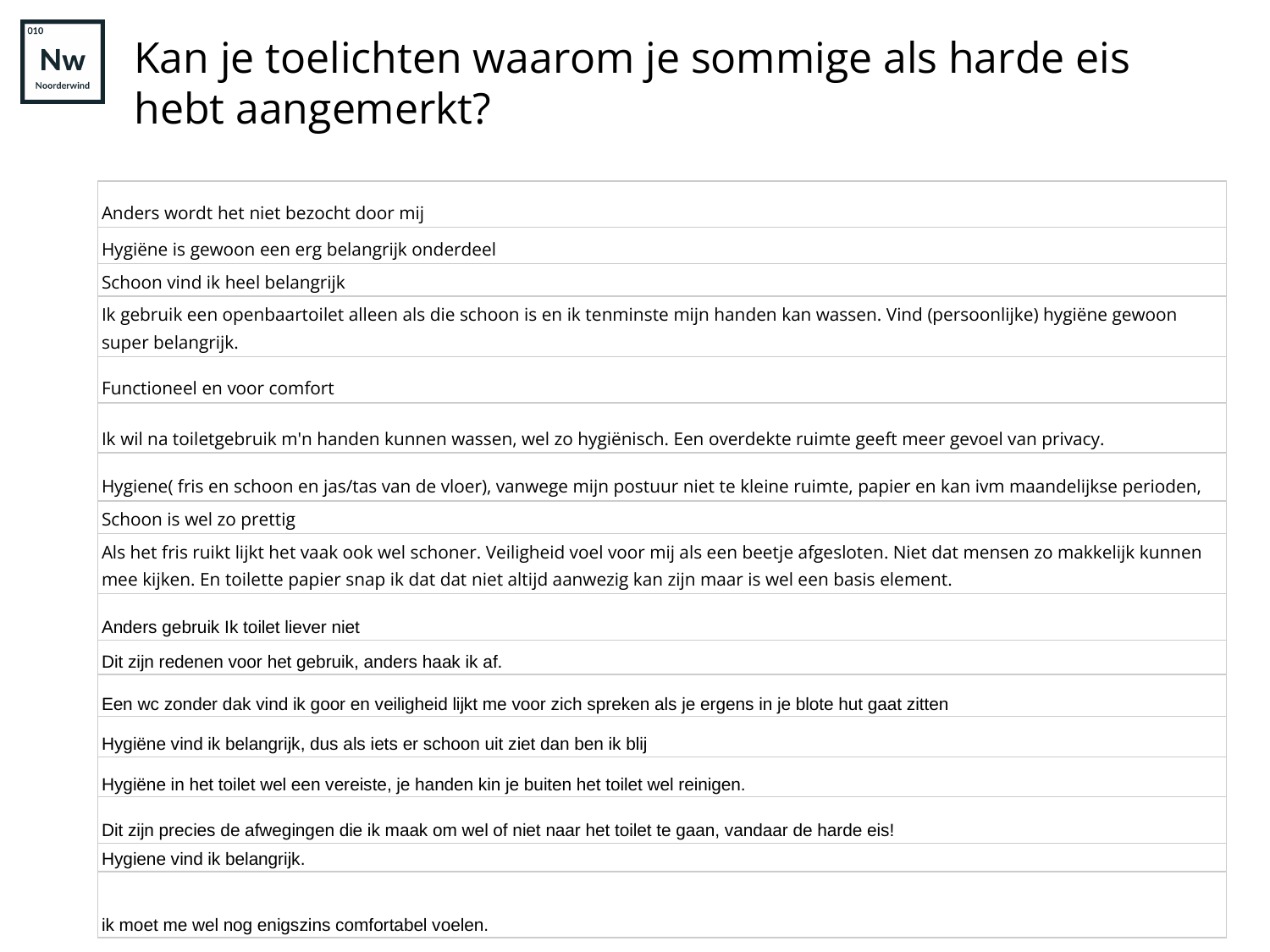

# Kan je toelichten waarom je sommige als harde eis hebt aangemerkt?
| Anders wordt het niet bezocht door mij |
| --- |
| Hygiëne is gewoon een erg belangrijk onderdeel |
| Schoon vind ik heel belangrijk |
| Ik gebruik een openbaartoilet alleen als die schoon is en ik tenminste mijn handen kan wassen. Vind (persoonlijke) hygiëne gewoon super belangrijk. |
| Functioneel en voor comfort |
| Ik wil na toiletgebruik m'n handen kunnen wassen, wel zo hygiënisch. Een overdekte ruimte geeft meer gevoel van privacy. |
| Hygiene( fris en schoon en jas/tas van de vloer), vanwege mijn postuur niet te kleine ruimte, papier en kan ivm maandelijkse perioden, |
| Schoon is wel zo prettig |
| Als het fris ruikt lijkt het vaak ook wel schoner. Veiligheid voel voor mij als een beetje afgesloten. Niet dat mensen zo makkelijk kunnen mee kijken. En toilette papier snap ik dat dat niet altijd aanwezig kan zijn maar is wel een basis element. |
| Anders gebruik Ik toilet liever niet |
| Dit zijn redenen voor het gebruik, anders haak ik af. |
| Een wc zonder dak vind ik goor en veiligheid lijkt me voor zich spreken als je ergens in je blote hut gaat zitten |
| Hygiëne vind ik belangrijk, dus als iets er schoon uit ziet dan ben ik blij |
| Hygiëne in het toilet wel een vereiste, je handen kin je buiten het toilet wel reinigen. |
| Dit zijn precies de afwegingen die ik maak om wel of niet naar het toilet te gaan, vandaar de harde eis! |
| Hygiene vind ik belangrijk. |
| ik moet me wel nog enigszins comfortabel voelen. |